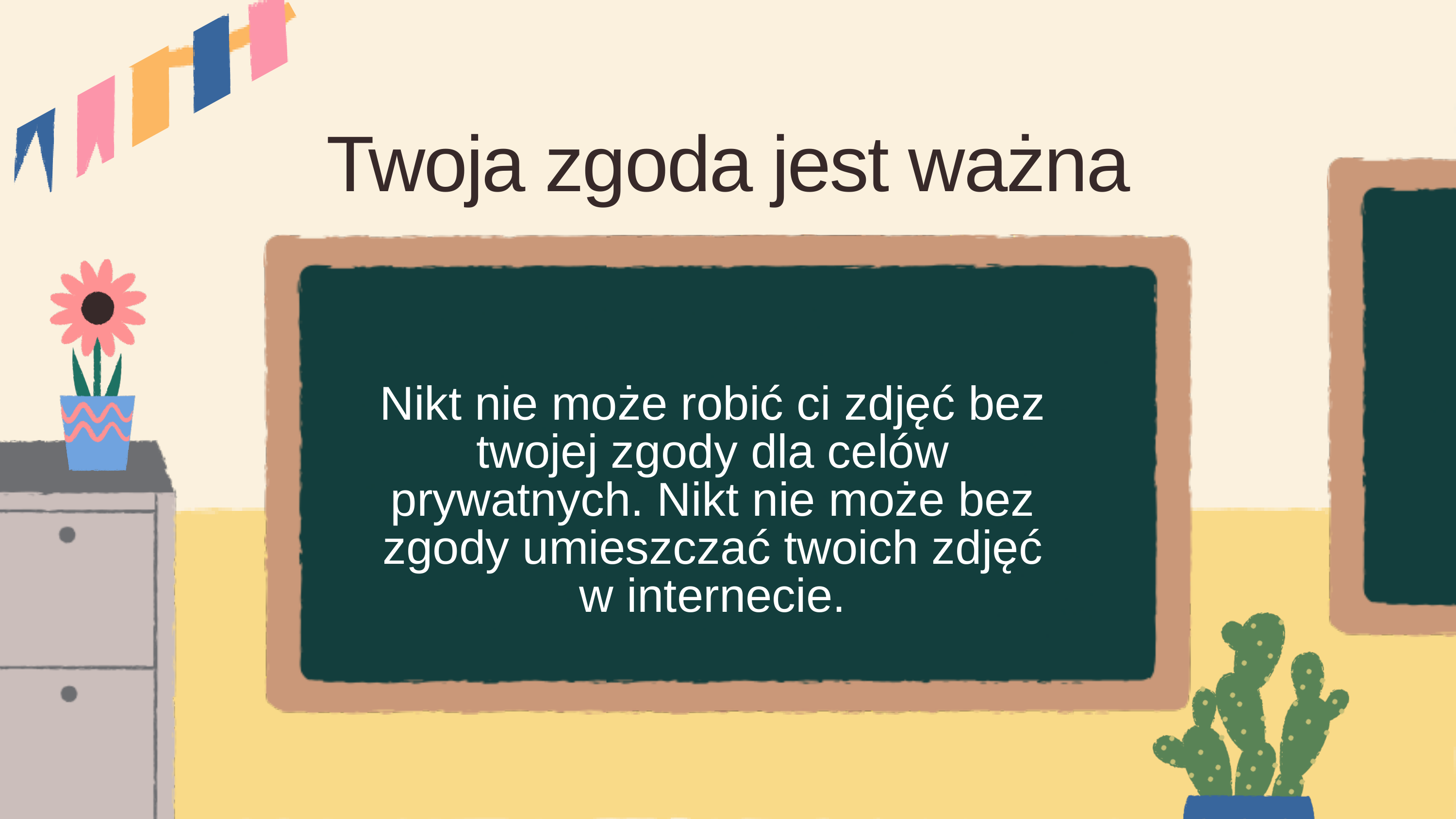

Twoja zgoda jest ważna

Nikt nie może robić ci zdjęć bez twojej zgody dla celów prywatnych. Nikt nie może bez zgody umieszczać twoich zdjęć w internecie.